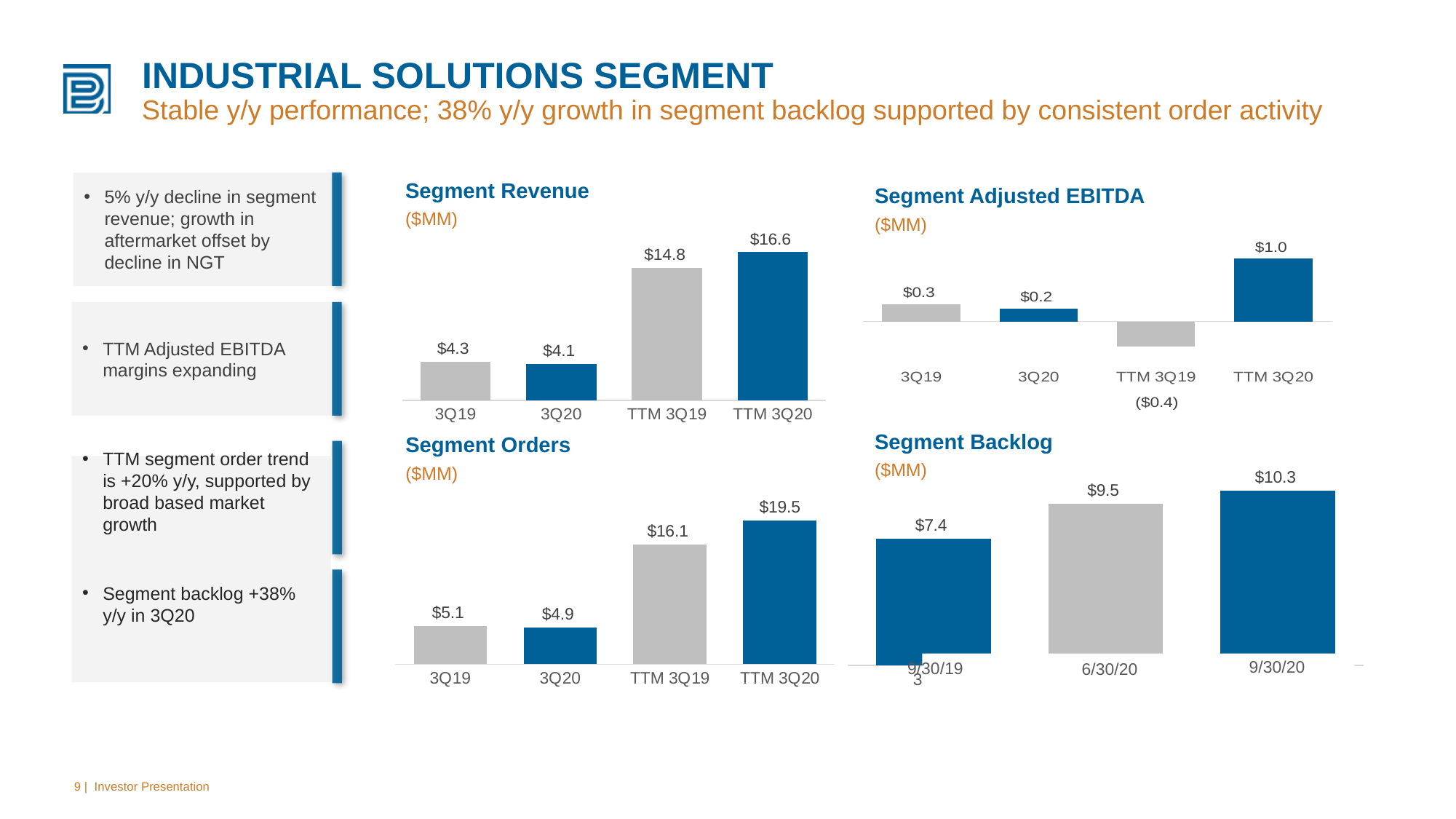

# INDUSTRIAL SOLUTIONS SEGMENT Stable y/y performance; 38% y/y growth in segment backlog supported by consistent order activity

5% y/y decline in segment revenue; growth in aftermarket offset by decline in NGT
Segment Revenue
($MM)
Segment Adjusted EBITDA
($MM)

### Chart

| Category | Total Revenue ($MM) |
|---|---|
| 3Q19 | 4.317 |
| 3Q20 | 4.081 |
| TTM 3Q19 | 14.793 |
| TTM 3Q20 | 16.583000000000002 |

### Chart

| Category | Adjusted EBITDA ($MM) |
|---|---|
| 3Q19 | 0.276 |
| 3Q20 | 0.20600000000000002 |
| TTM 3Q19 | -0.39700000000000013 |
| TTM 3Q20 | 1.0017999999999998 |
TTM Adjusted EBITDA margins expanding

Segment Backlog
($MM)
Segment Orders
($MM)

TTM segment order trend is +20% y/y, supported by broad based market growth

### Chart

| Category | Segment Backlog ($MM) |
|---|---|
| 3Q19 | 7.446756419999999 |
| 2Q20 | 9.5 |
| 3Q20 | 10.274 |

### Chart

| Category | Segment Orders ($MM) |
|---|---|
| 3Q19 | 5.081 |
| 3Q20 | 4.94 |
| TTM 3Q19 | 16.061 |
| TTM 3Q20 | 19.3 |
Segment backlog +38% y/y in 3Q20

9/30/20
9/30/19

6/30/20
9 |  Investor Presentation